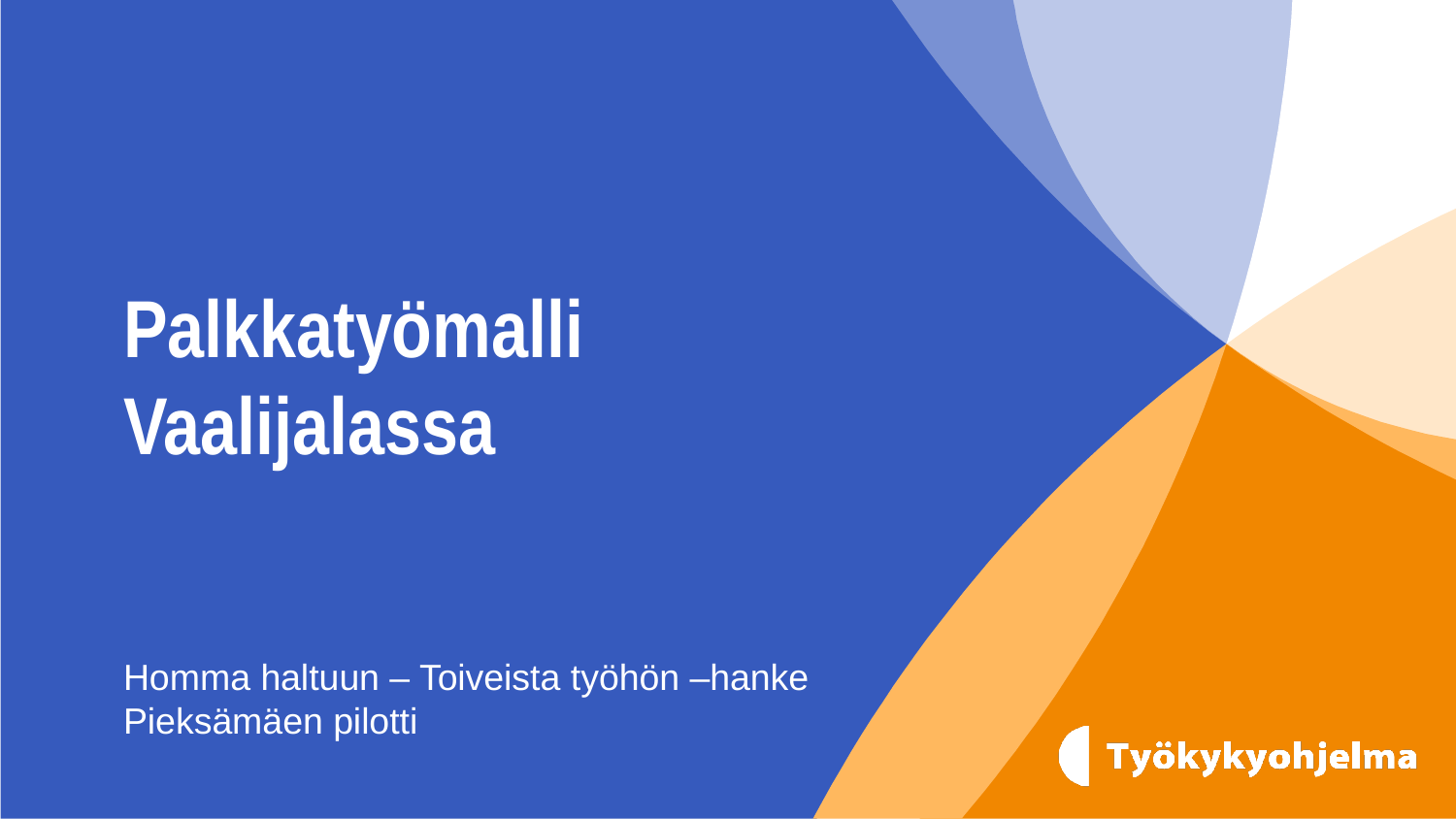

# Palkkatyömalli Vaalijalassa
Homma haltuun – Toiveista työhön –hanke
Pieksämäen pilotti